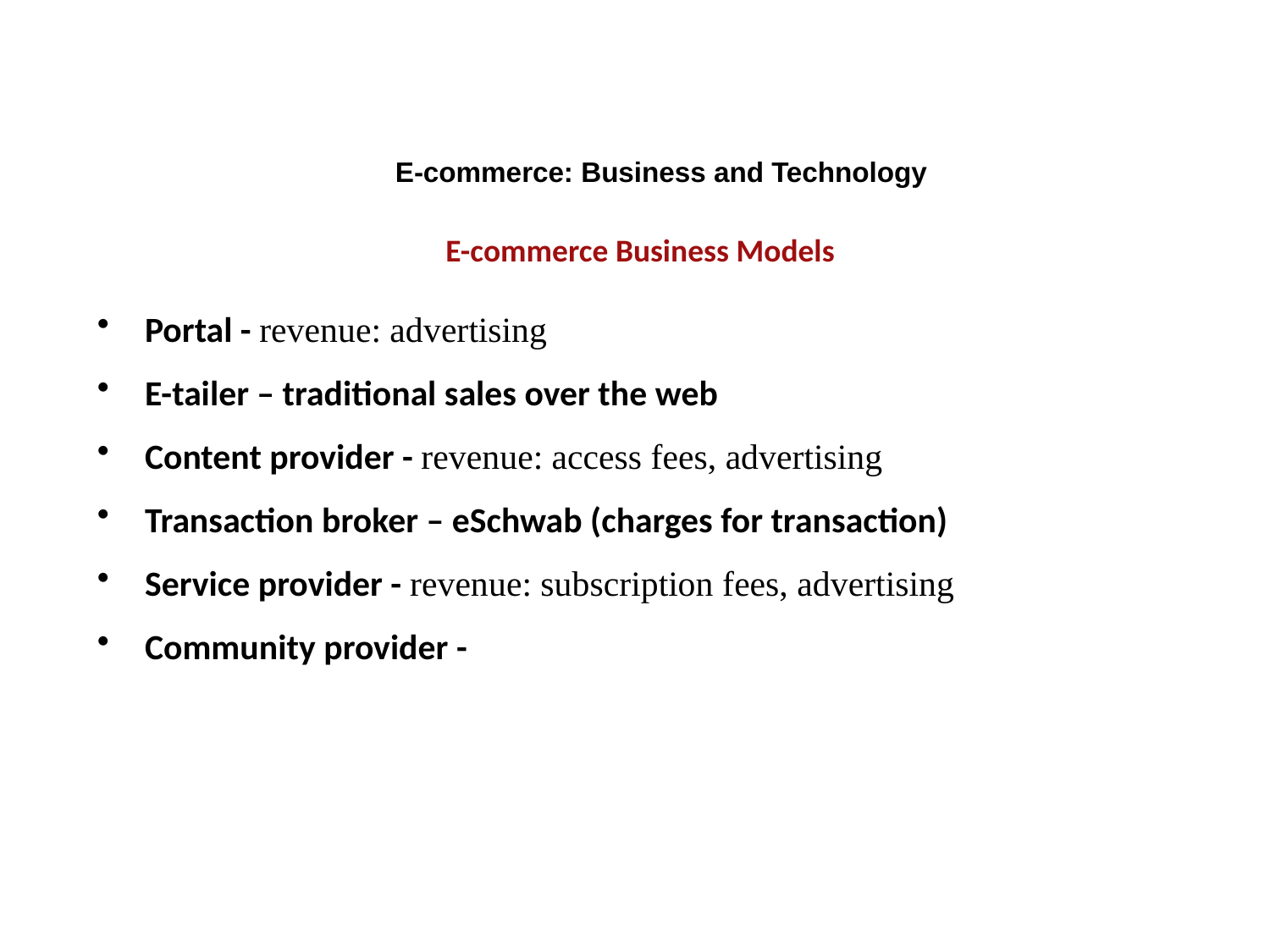

E-commerce: Business and Technology
E-commerce Business Models
Portal - revenue: advertising
E-tailer – traditional sales over the web
Content provider - revenue: access fees, advertising
Transaction broker – eSchwab (charges for transaction)
Service provider - revenue: subscription fees, advertising
Community provider -